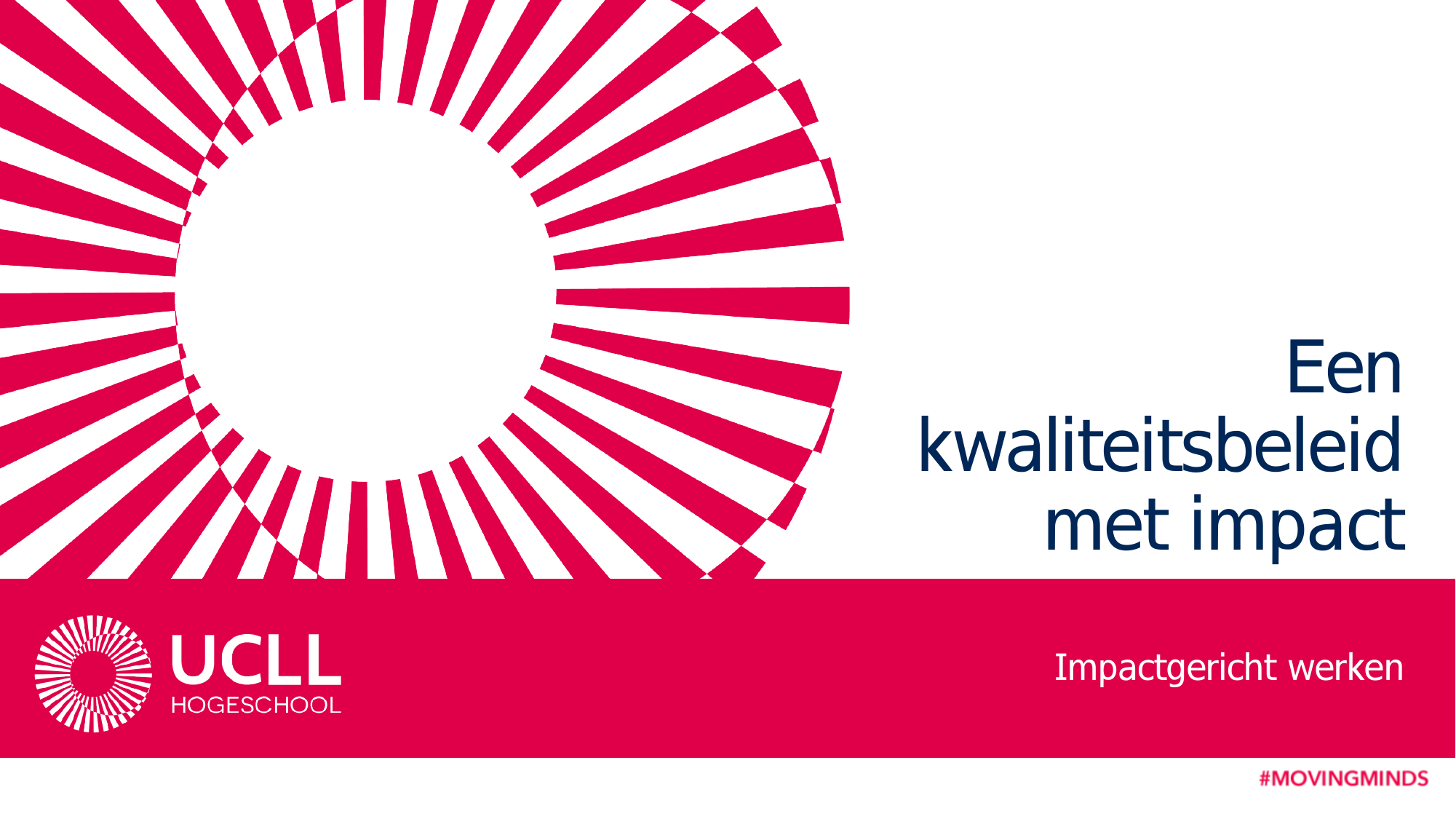

# Een kwaliteitsbeleid met impact
Impactgericht werken